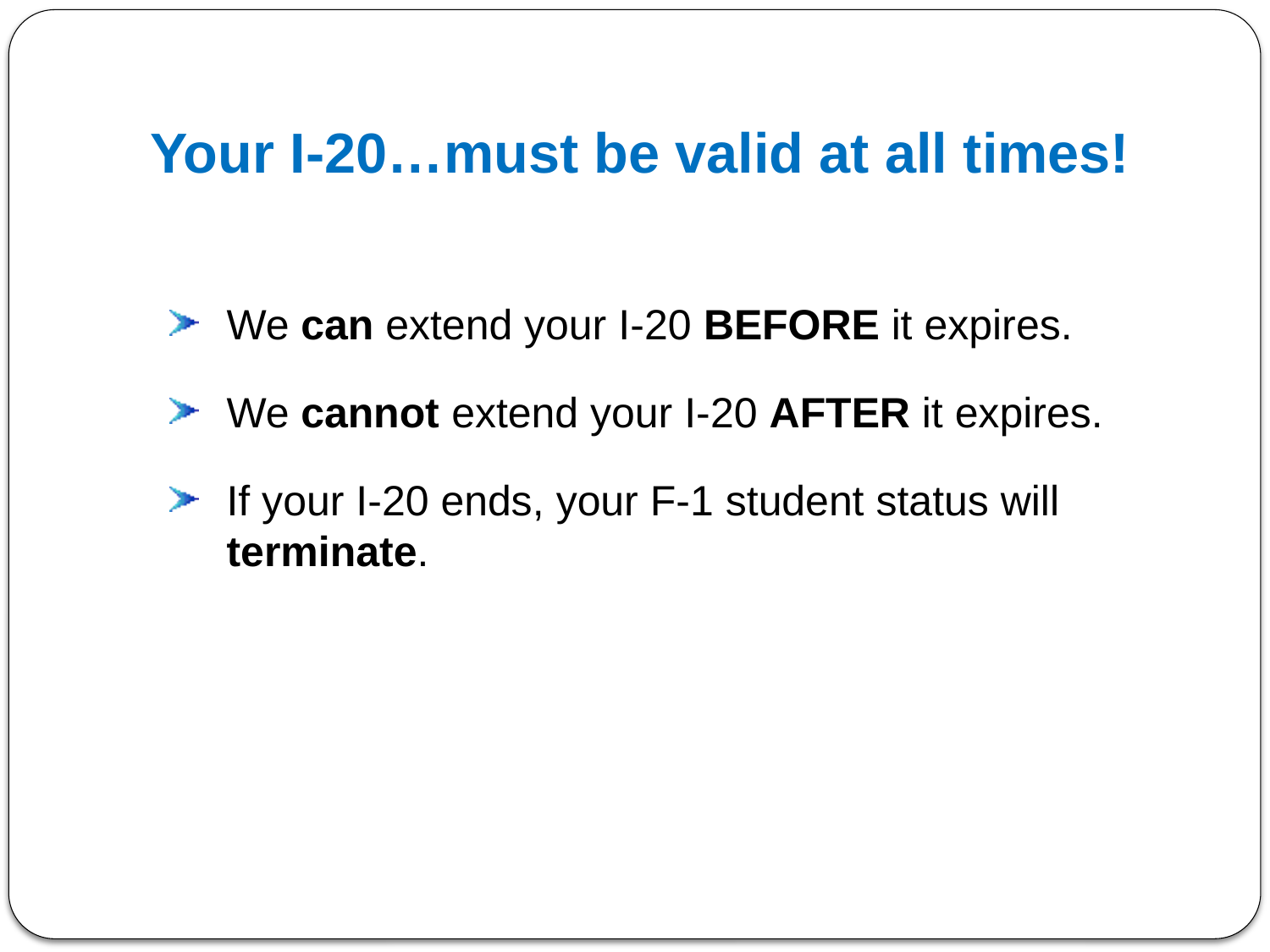

# Your I-20…must be valid at all times!

We can extend your I-20 BEFORE it expires.

We cannot extend your I-20 AFTER it expires.

If your I-20 ends, your F-1 student status will terminate.